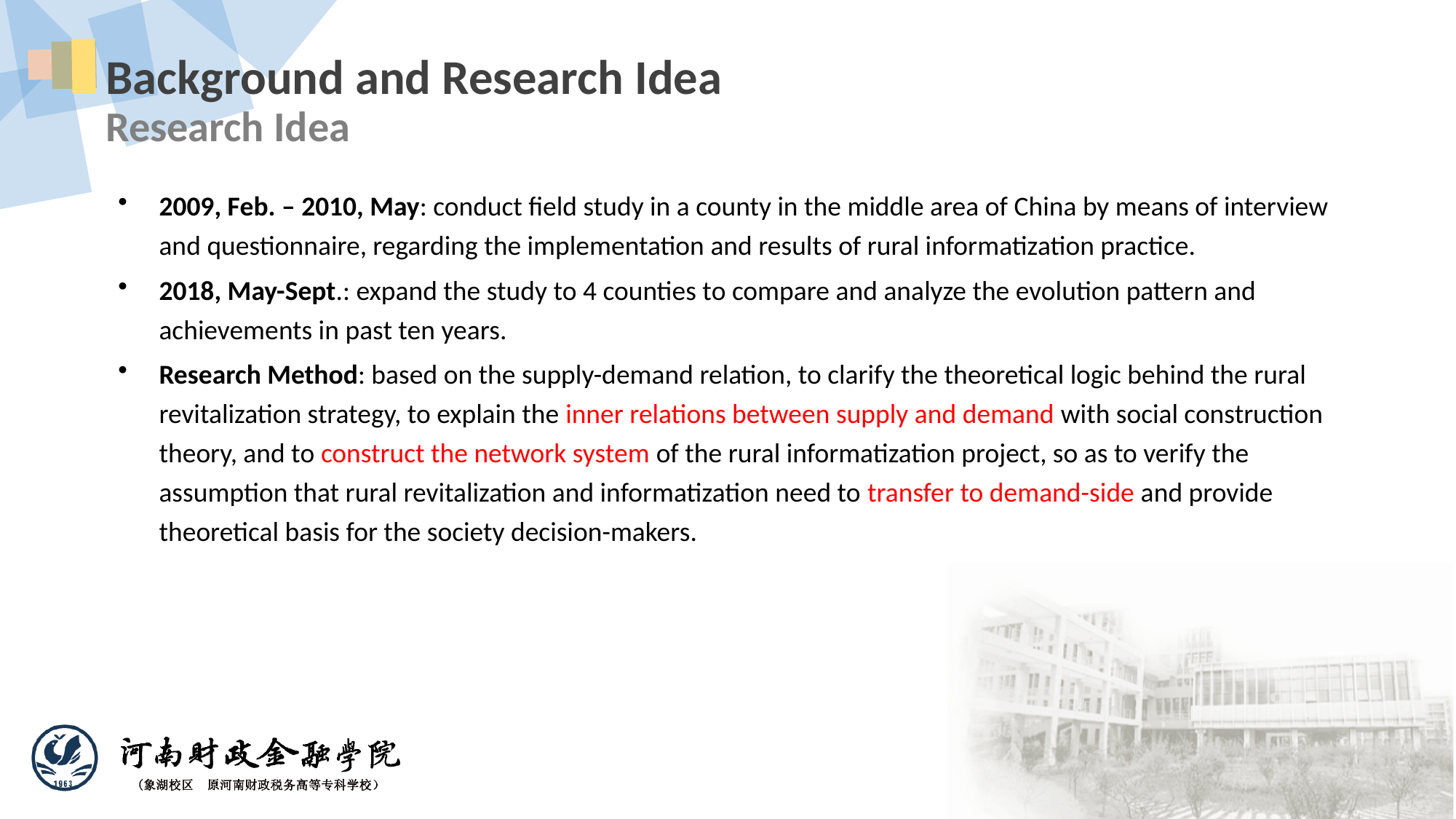

Background and Research Idea
Research Idea
2009, Feb. – 2010, May: conduct field study in a county in the middle area of China by means of interview and questionnaire, regarding the implementation and results of rural informatization practice.
2018, May-Sept.: expand the study to 4 counties to compare and analyze the evolution pattern and achievements in past ten years.
Research Method: based on the supply-demand relation, to clarify the theoretical logic behind the rural revitalization strategy, to explain the inner relations between supply and demand with social construction theory, and to construct the network system of the rural informatization project, so as to verify the assumption that rural revitalization and informatization need to transfer to demand-side and provide theoretical basis for the society decision-makers.